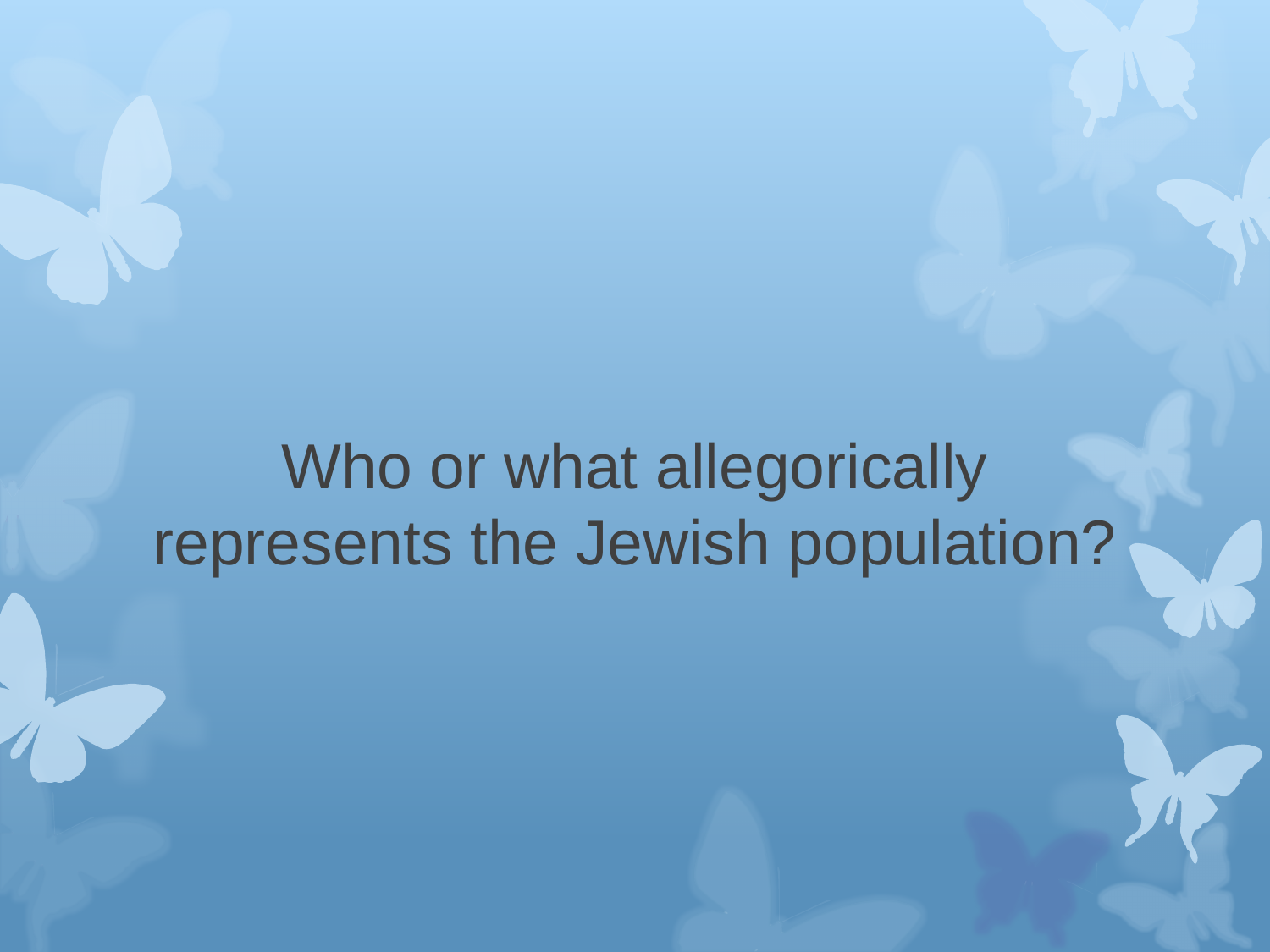

# Who or what allegorically represents the Jewish population?